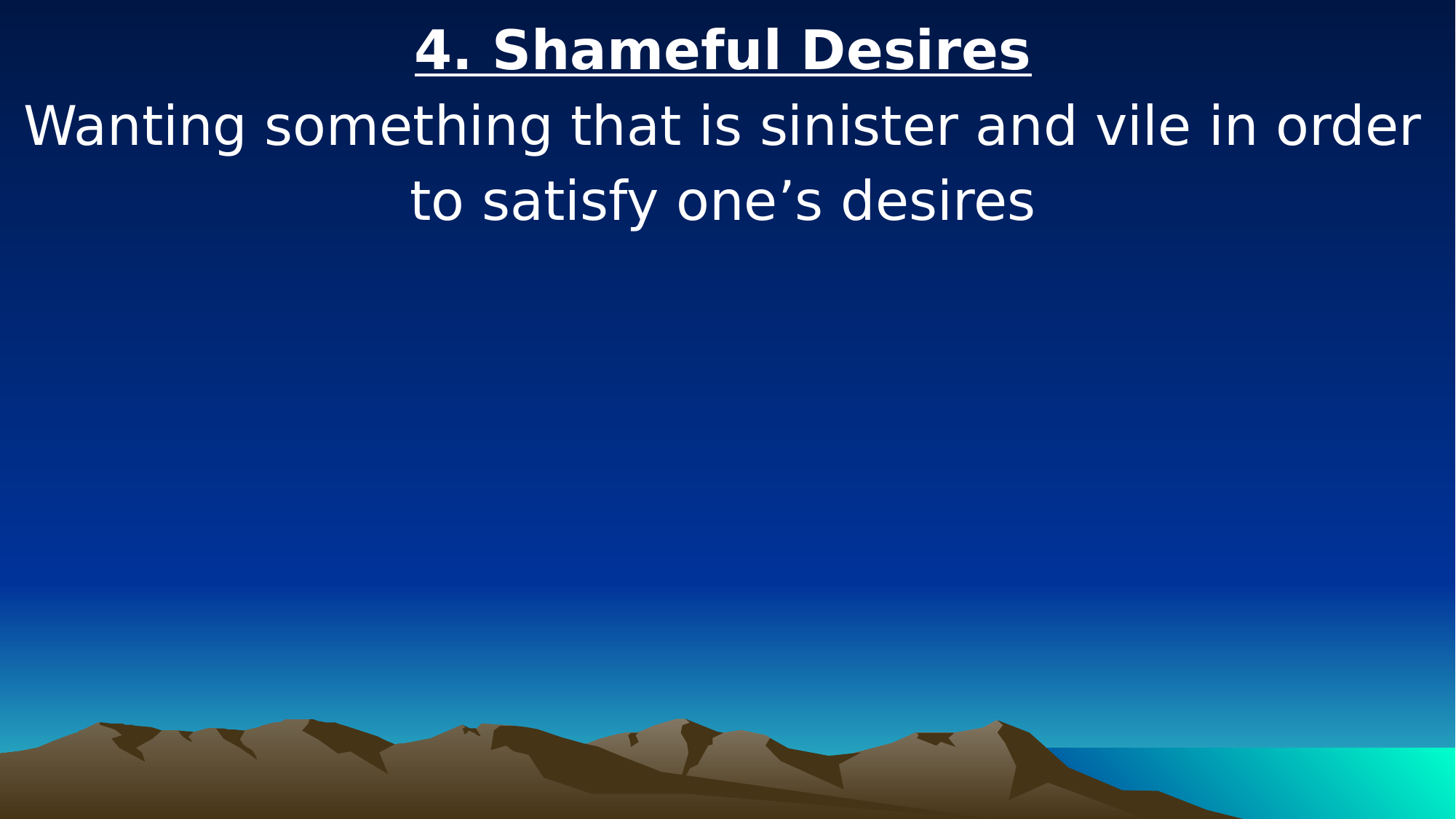

4. Shameful Desires
Wanting something that is sinister and vile in order to satisfy one’s desires